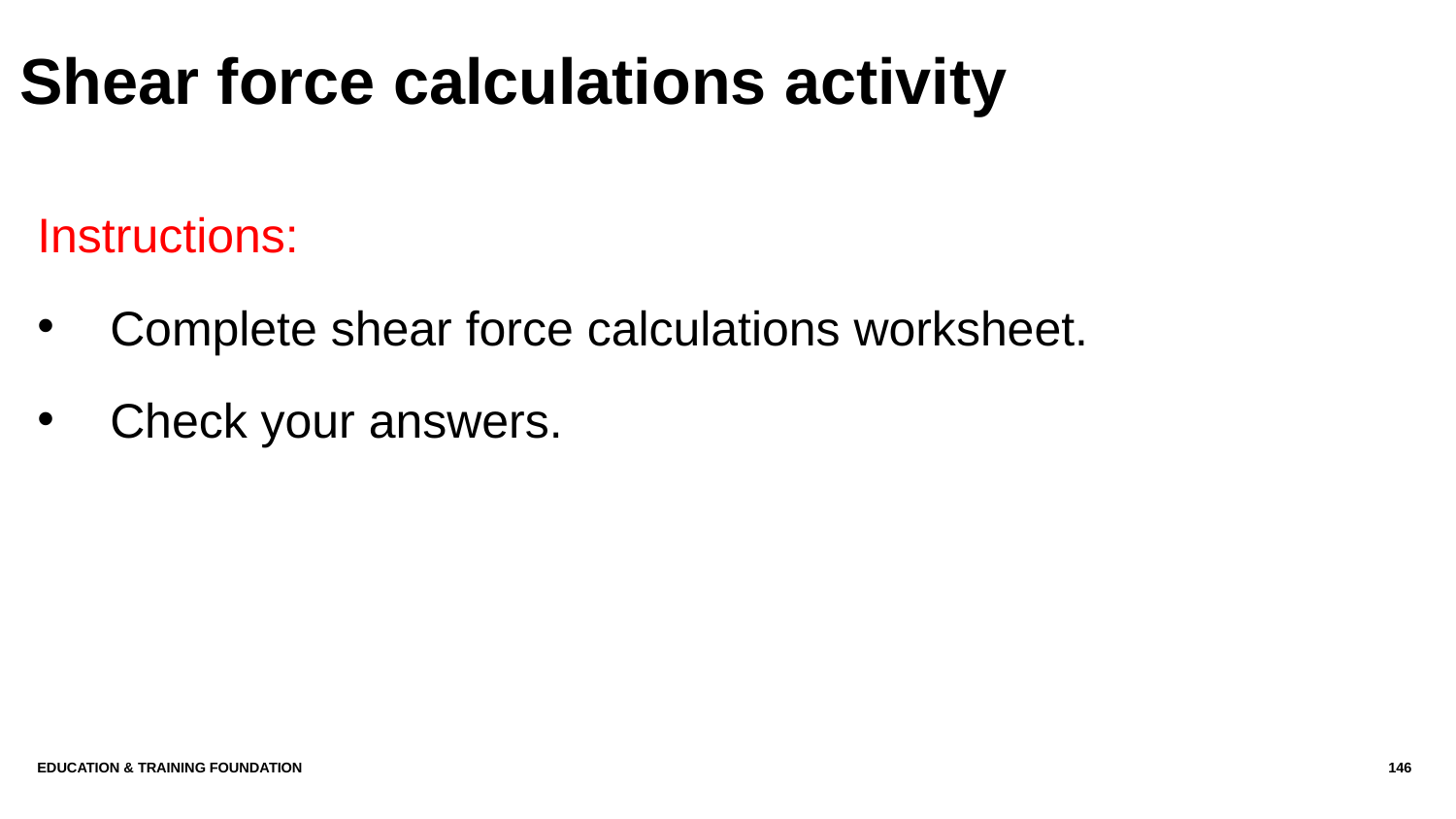

Shear force calculations activity

Instructions:

Complete shear force calculations worksheet.

Check your answers.
Education & Training Foundation
146